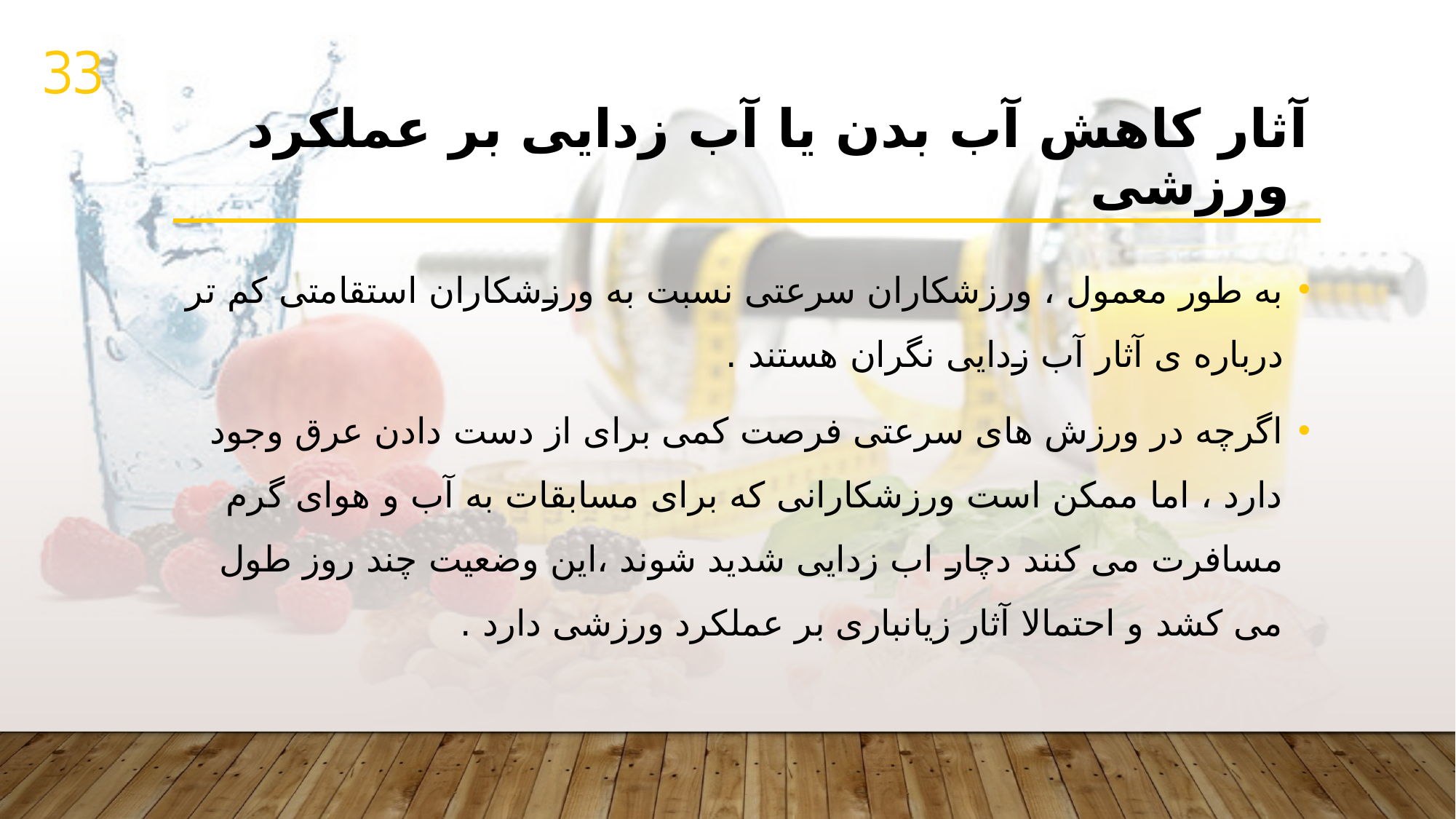

33
# آثار کاهش آب بدن یا آب زدایی بر عملکرد ورزشی
به طور معمول ، ورزشکاران سرعتی نسبت به ورزشکاران استقامتی کم تر درباره ی آثار آب زدایی نگران هستند .
اگرچه در ورزش های سرعتی فرصت کمی برای از دست دادن عرق وجود دارد ، اما ممکن است ورزشکارانی که برای مسابقات به آب و هوای گرم مسافرت می کنند دچار اب زدایی شدید شوند ،این وضعیت چند روز طول می کشد و احتمالا آثار زیانباری بر عملکرد ورزشی دارد .